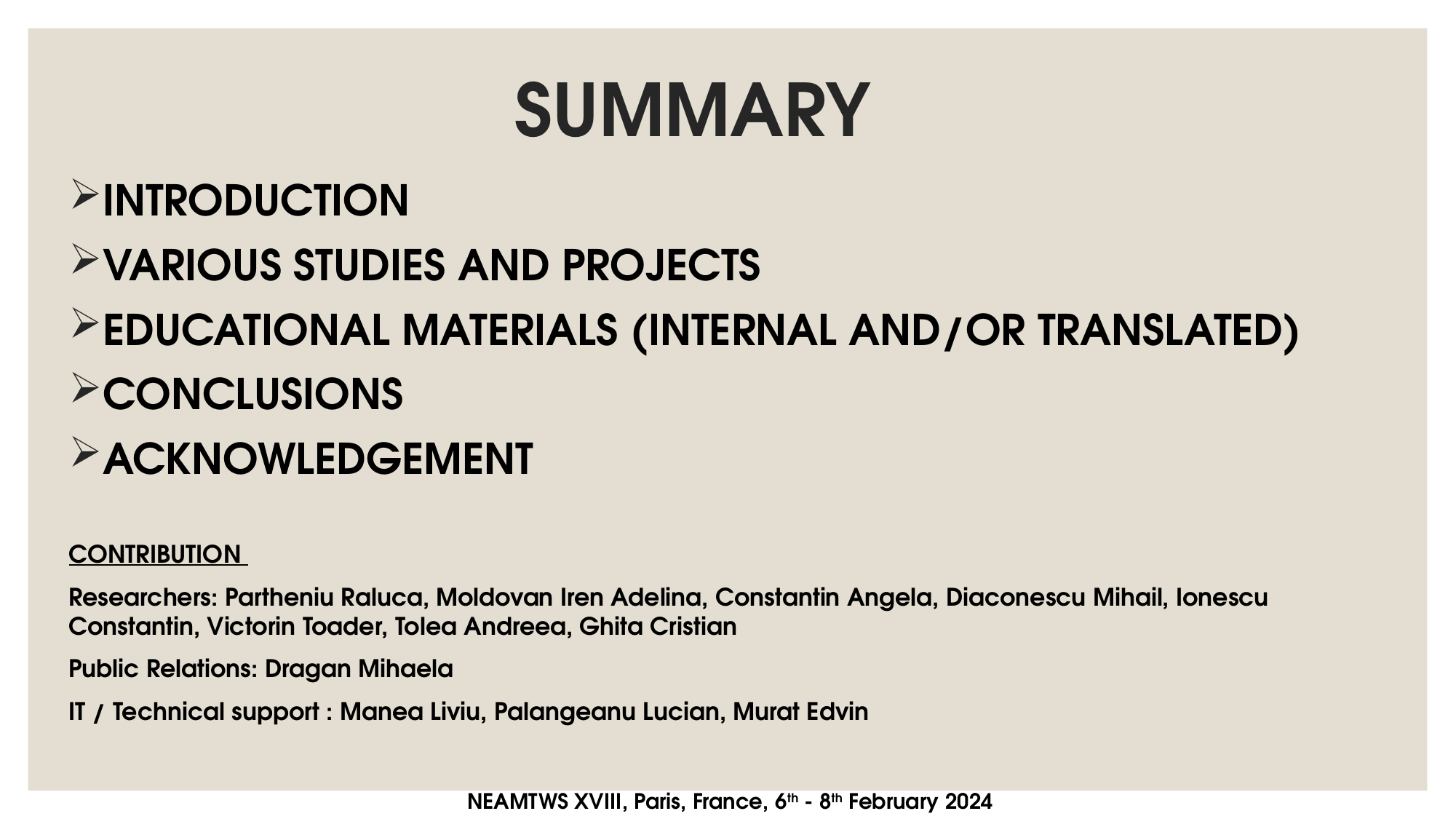

# SUMMARY
INTRODUCTION
VARIOUS STUDIES AND PROJECTS
EDUCATIONAL MATERIALS (INTERNAL AND/OR TRANSLATED)
CONCLUSIONS
ACKNOWLEDGEMENT

CONTRIBUTION
Researchers: Partheniu Raluca, Moldovan Iren Adelina, Constantin Angela, Diaconescu Mihail, Ionescu Constantin, Victorin Toader, Tolea Andreea, Ghita Cristian
Public Relations: Dragan Mihaela
IT / Technical support : Manea Liviu, Palangeanu Lucian, Murat Edvin
NEAMTWS XVIII, Paris, France, 6th - 8th February 2024